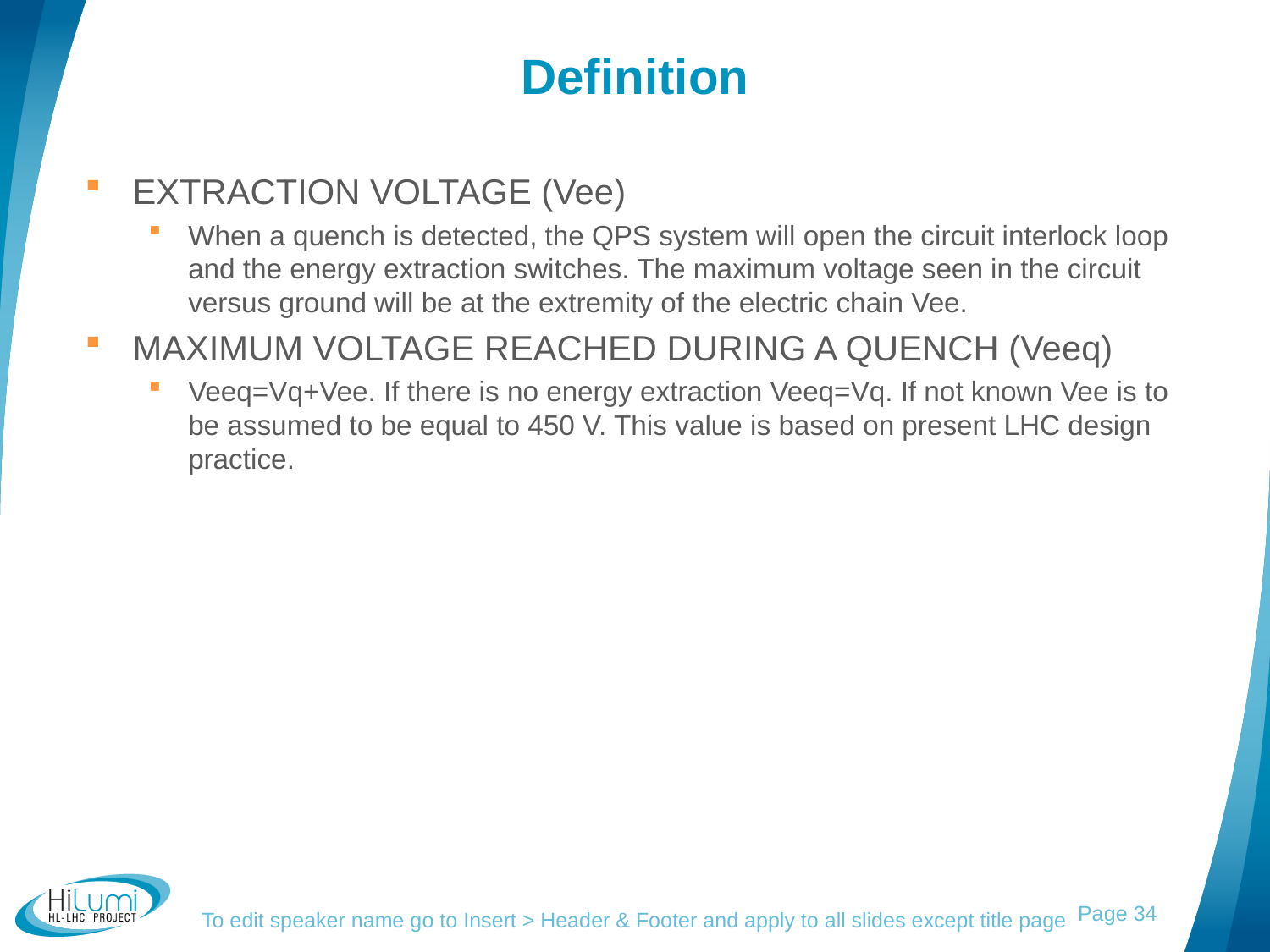

# Definition
EXTRACTION VOLTAGE (Vee)
When a quench is detected, the QPS system will open the circuit interlock loop and the energy extraction switches. The maximum voltage seen in the circuit versus ground will be at the extremity of the electric chain Vee.
MAXIMUM VOLTAGE REACHED DURING A QUENCH (Veeq)
Veeq=Vq+Vee. If there is no energy extraction Veeq=Vq. If not known Vee is to be assumed to be equal to 450 V. This value is based on present LHC design practice.
To edit speaker name go to Insert > Header & Footer and apply to all slides except title page
34